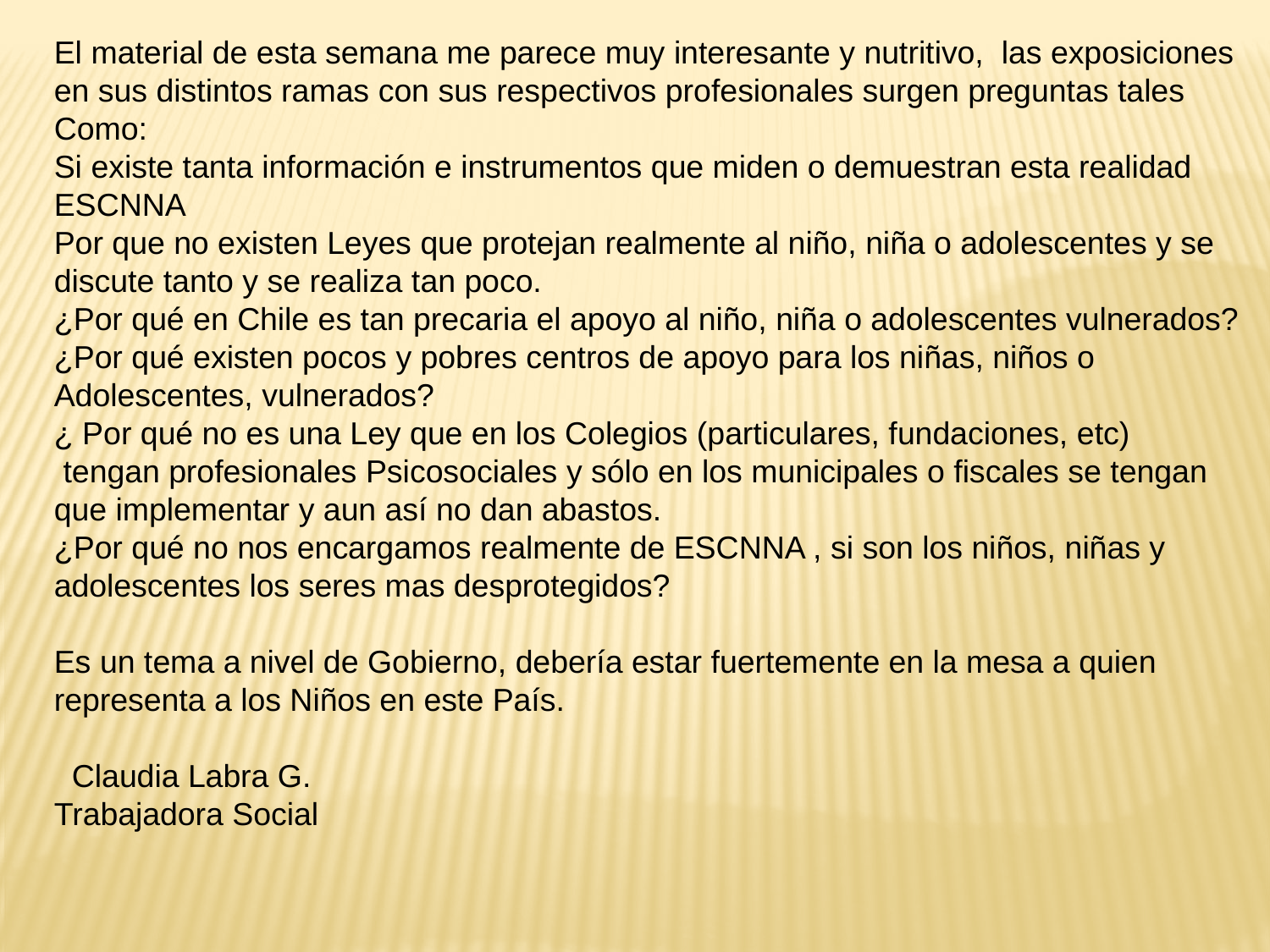

El material de esta semana me parece muy interesante y nutritivo,  las exposiciones
en sus distintos ramas con sus respectivos profesionales surgen preguntas tales
Como:
Si existe tanta información e instrumentos que miden o demuestran esta realidad
ESCNNA
Por que no existen Leyes que protejan realmente al niño, niña o adolescentes y se
discute tanto y se realiza tan poco.
¿Por qué en Chile es tan precaria el apoyo al niño, niña o adolescentes vulnerados?
¿Por qué existen pocos y pobres centros de apoyo para los niñas, niños o
Adolescentes, vulnerados?
¿ Por qué no es una Ley que en los Colegios (particulares, fundaciones, etc)
 tengan profesionales Psicosociales y sólo en los municipales o fiscales se tengan
que implementar y aun así no dan abastos.
¿Por qué no nos encargamos realmente de ESCNNA , si son los niños, niñas y
adolescentes los seres mas desprotegidos?

Es un tema a nivel de Gobierno, debería estar fuertemente en la mesa a quien
representa a los Niños en este País.

  Claudia Labra G.
Trabajadora Social